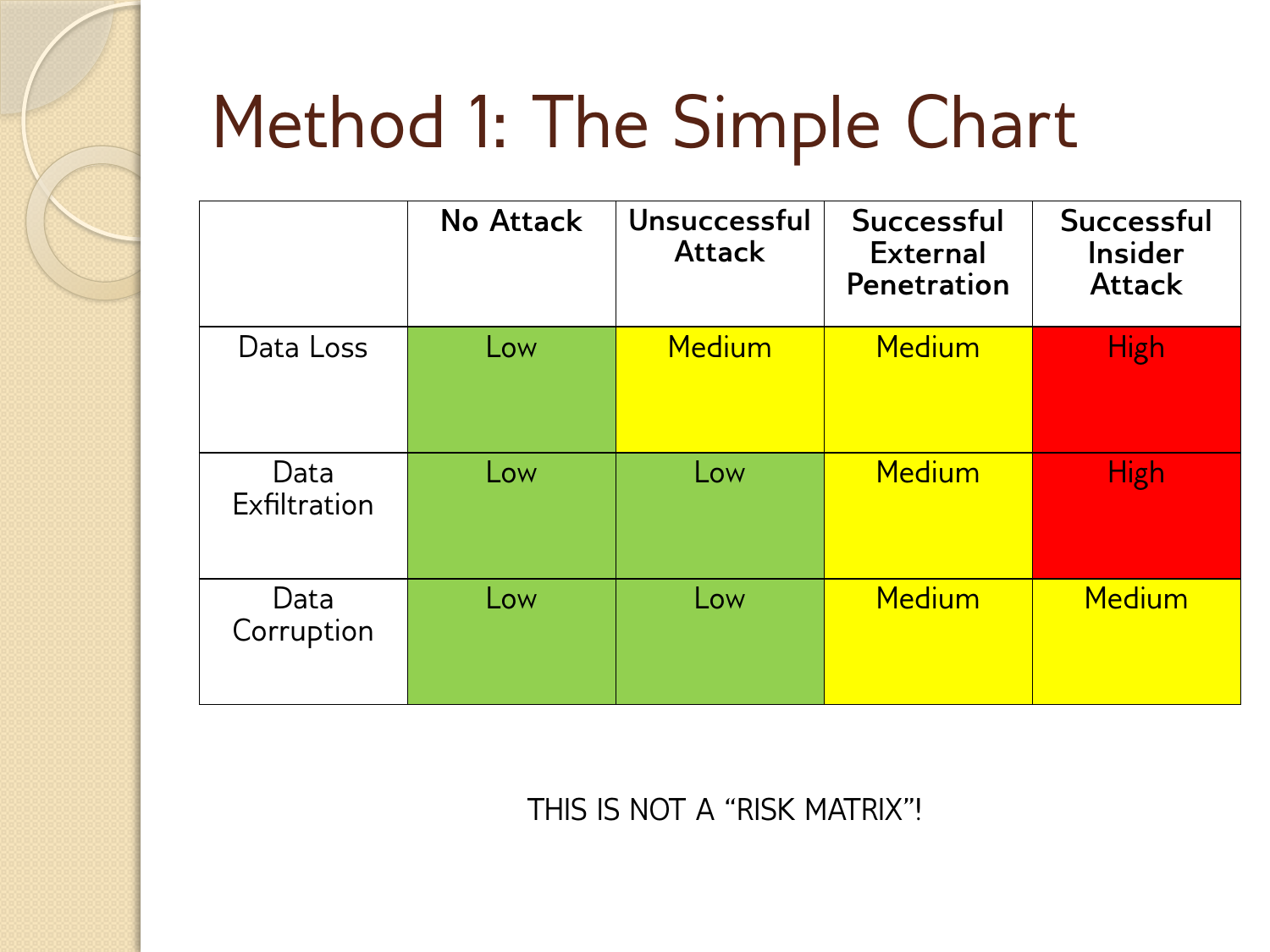

# Method 1: The Simple Chart
|  | No Attack | Unsuccessful Attack | Successful External Penetration | Successful Insider Attack |
| --- | --- | --- | --- | --- |
| Data Loss | Low | Medium | Medium | High |
| Data Exfiltration | Low | Low | Medium | High |
| Data Corruption | Low | Low | Medium | Medium |
THIS IS NOT A “RISK MATRIX”!